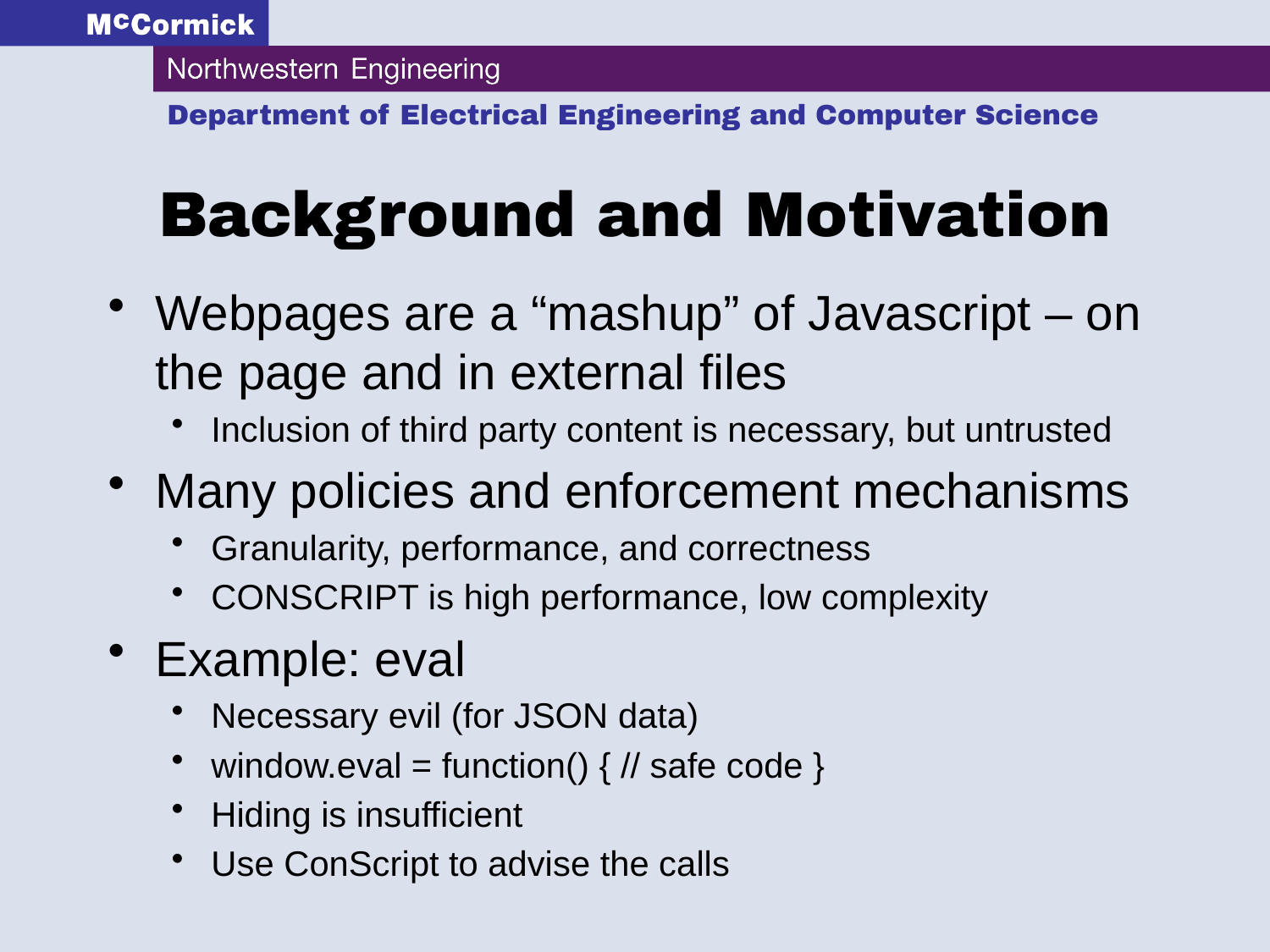

# Background and Motivation
Webpages are a “mashup” of Javascript – on the page and in external files
Inclusion of third party content is necessary, but untrusted
Many policies and enforcement mechanisms
Granularity, performance, and correctness
CONSCRIPT is high performance, low complexity
Example: eval
Necessary evil (for JSON data)
window.eval = function() { // safe code }
Hiding is insufficient
Use ConScript to advise the calls